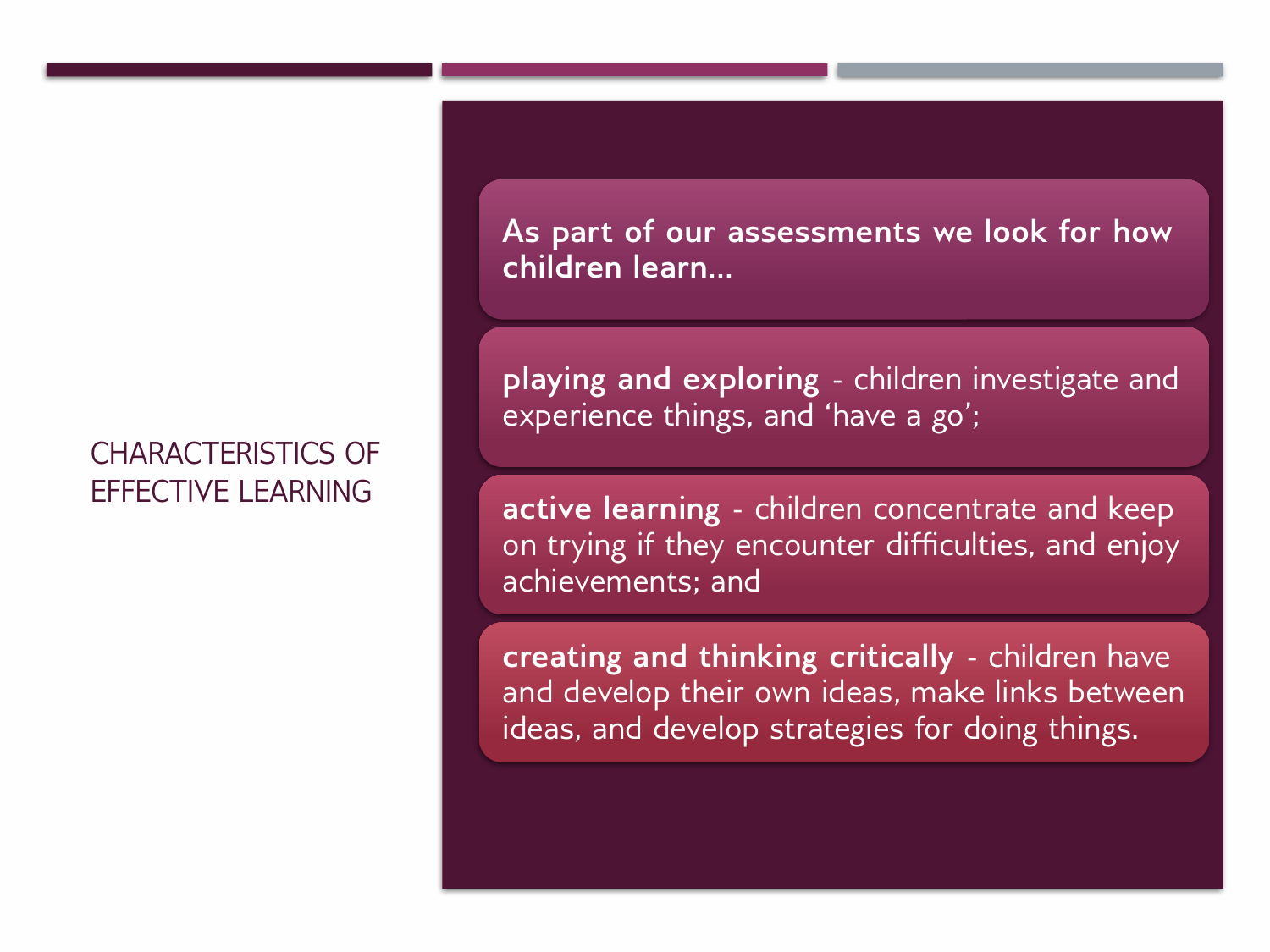

# Characteristics of Effective Learning
As part of our assessments we look for how children learn...
playing and exploring - children investigate and experience things, and ‘have a go’;
active learning - children concentrate and keep on trying if they encounter difficulties, and enjoy achievements; and
creating and thinking critically - children have and develop their own ideas, make links between ideas, and develop strategies for doing things.